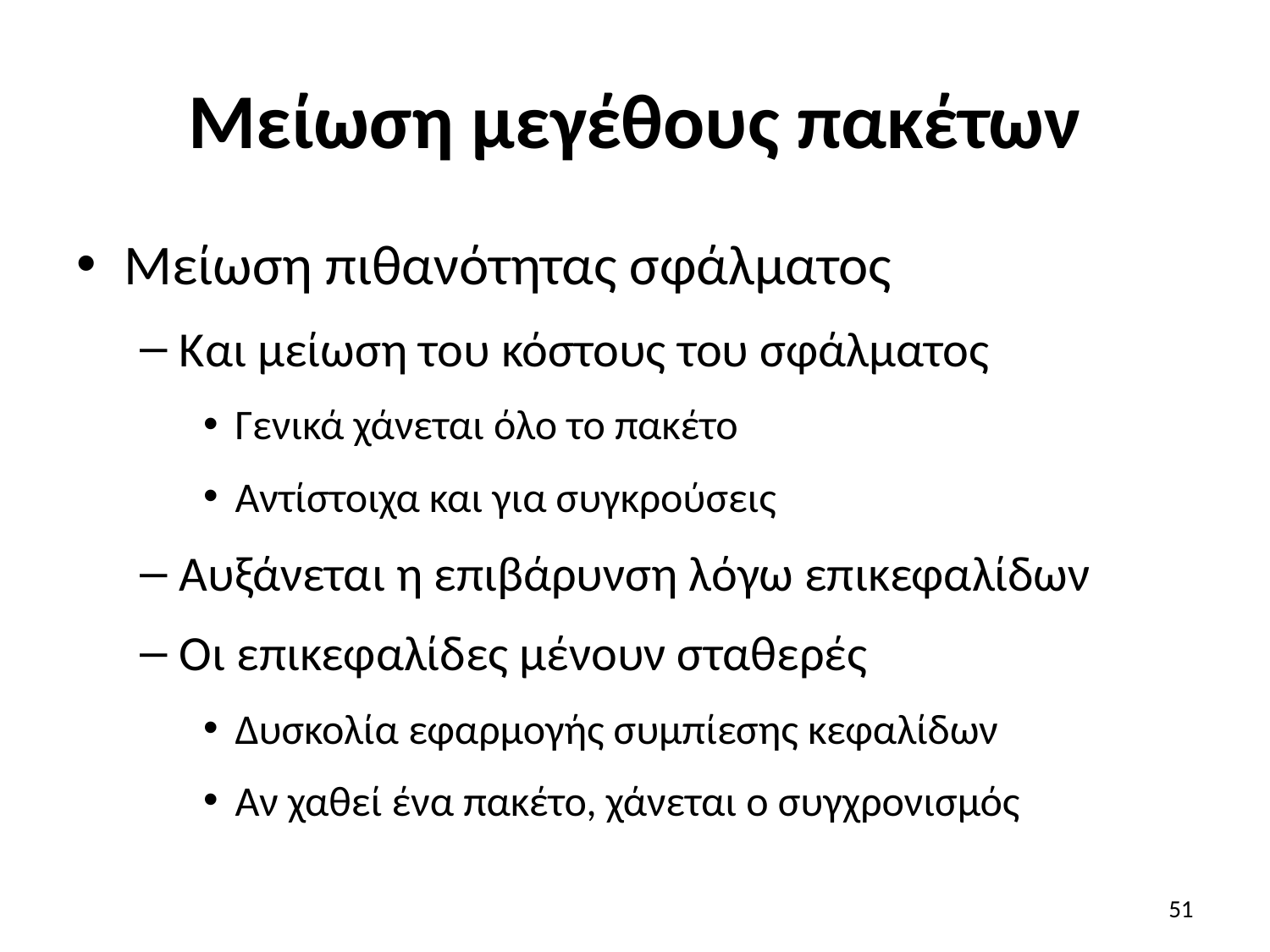

# Μείωση μεγέθους πακέτων
Μείωση πιθανότητας σφάλματος
Και μείωση του κόστους του σφάλματος
Γενικά χάνεται όλο το πακέτο
Αντίστοιχα και για συγκρούσεις
Αυξάνεται η επιβάρυνση λόγω επικεφαλίδων
Οι επικεφαλίδες μένουν σταθερές
Δυσκολία εφαρμογής συμπίεσης κεφαλίδων
Αν χαθεί ένα πακέτο, χάνεται ο συγχρονισμός
51